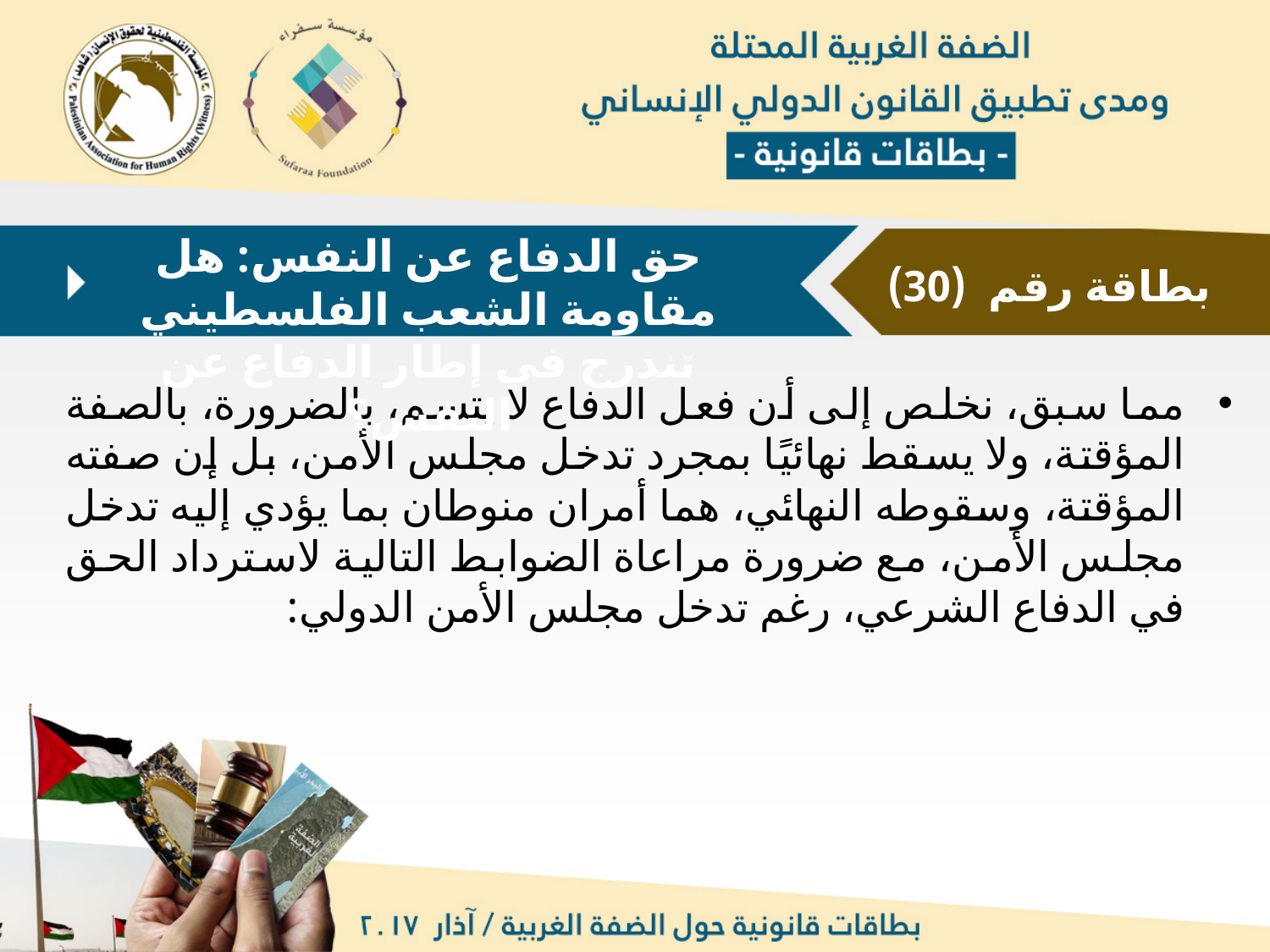

حق الدفاع عن النفس: هل مقاومة الشعب الفلسطيني تندرج في إطار الدفاع عن النفس؟
بطاقة رقم  (30)
	مما سبق، نخلص إلى أن فعل الدفاع لا يتسم، بالضرورة، بالصفة المؤقتة، ولا يسقط نهائيًا بمجرد تدخل مجلس الأمن، بل إن صفته المؤقتة، وسقوطه النهائي، هما أمران منوطان بما يؤدي إليه تدخل مجلس الأمن، مع ضرورة مراعاة الضوابط التالية لاسترداد الحق في الدفاع الشرعي، رغم تدخل مجلس الأمن الدولي: